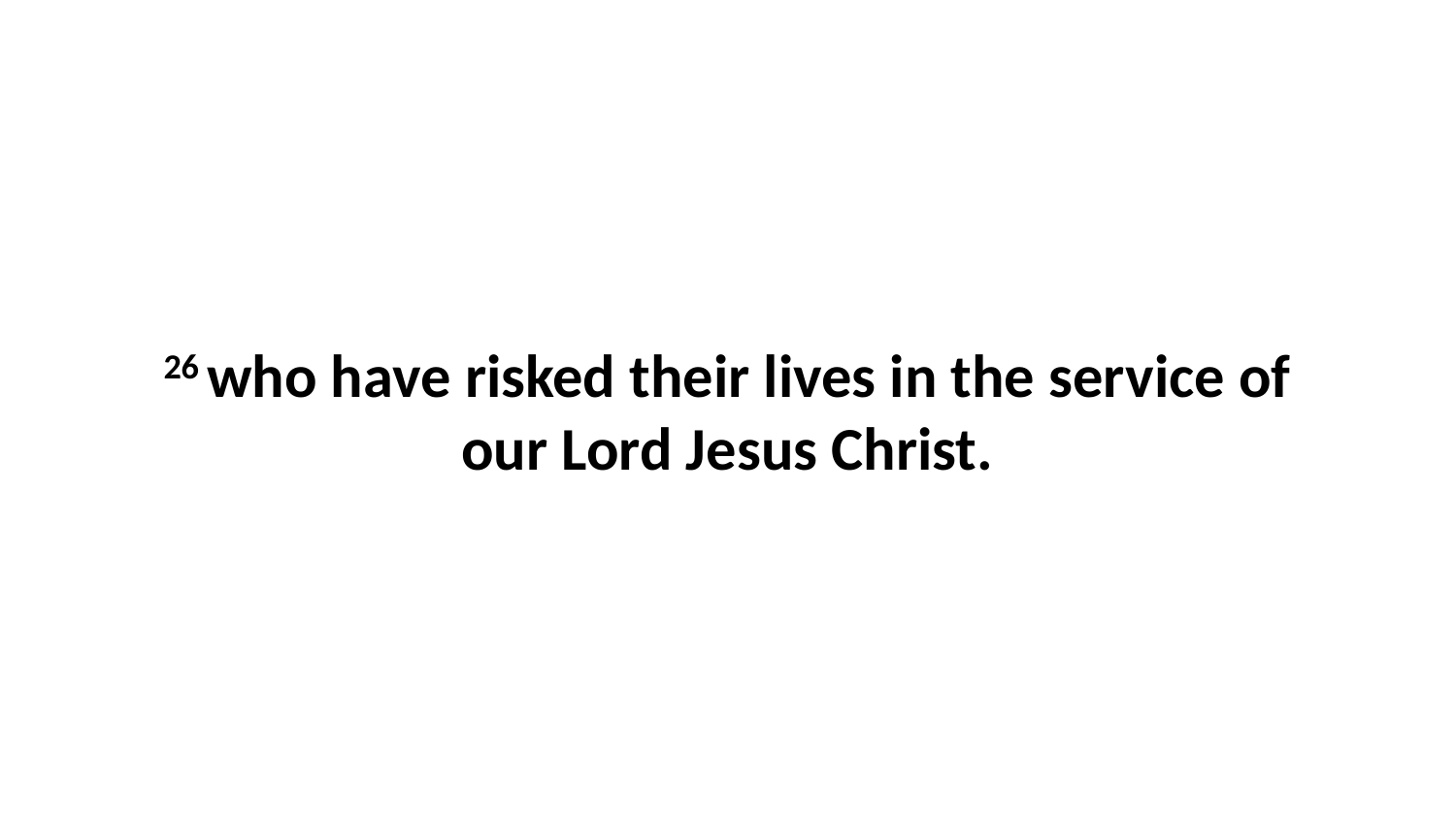

26 who have risked their lives in the service of our Lord Jesus Christ.